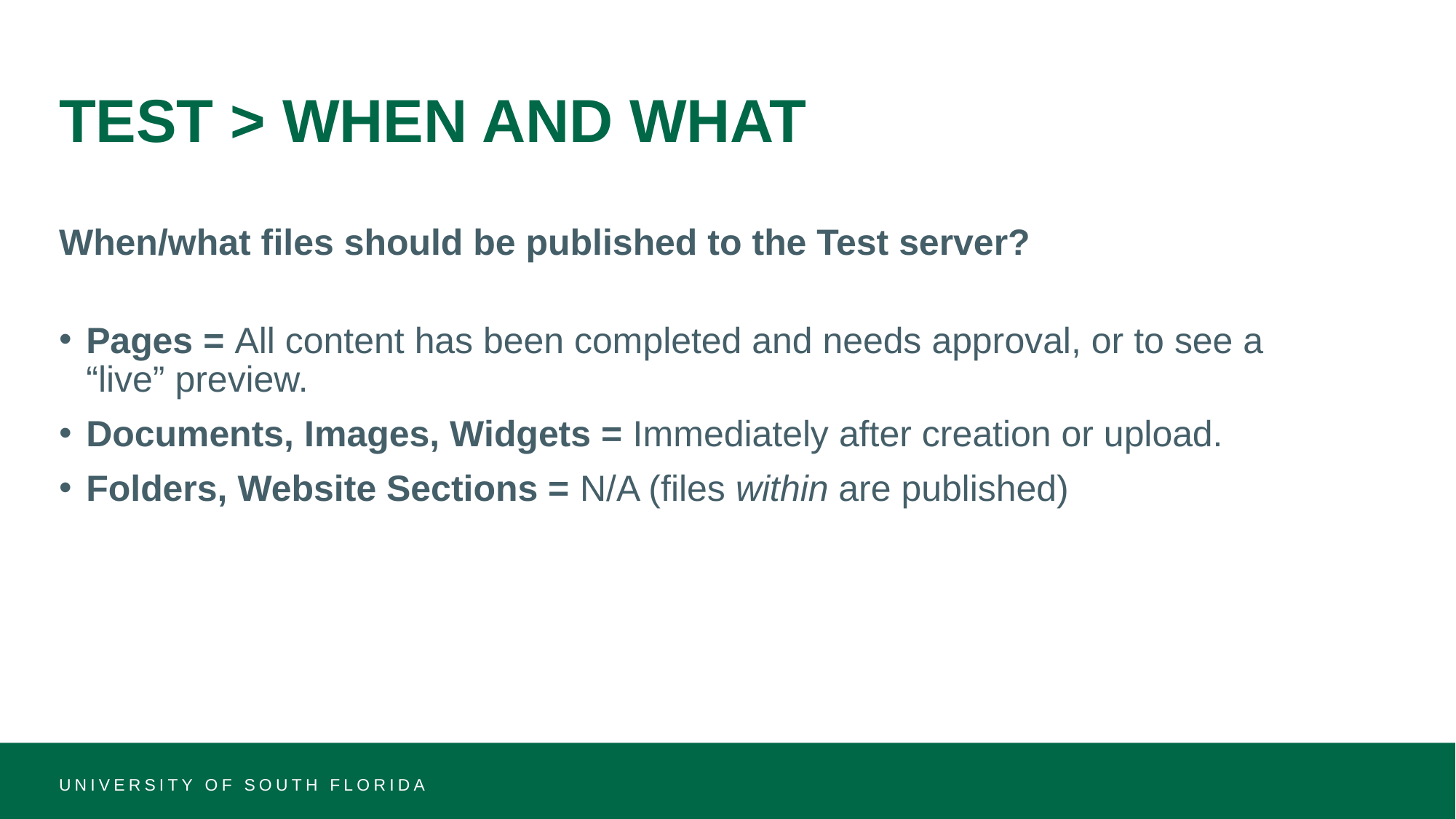

# TEST > WHEN AND WHAT
When/what files should be published to the Test server?
Pages = All content has been completed and needs approval, or to see a “live” preview.
Documents, Images, Widgets = Immediately after creation or upload.
Folders, Website Sections = N/A (files within are published)
UNIVERSITY OF SOUTH FLORIDA